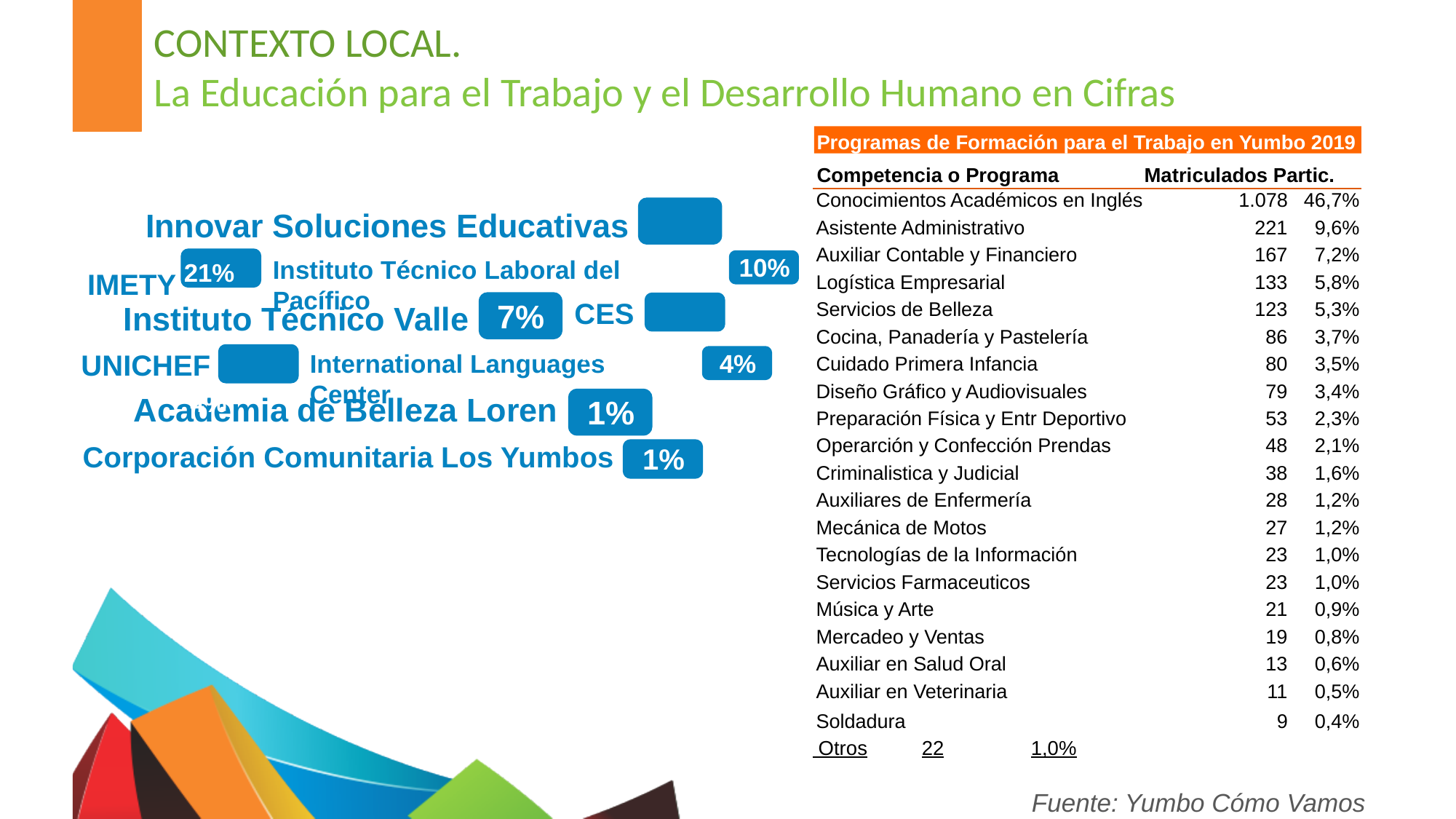

# CONTEXTO LOCAL.
La Educación para el Trabajo y el Desarrollo Humano en Cifras
Programas de Formación para el Trabajo en Yumbo 2019
Competencia o Programa	Matriculados Partic.
| Conocimientos Académicos en Inglés | 1.078 | 46,7% |
| --- | --- | --- |
| Asistente Administrativo | 221 | 9,6% |
| Auxiliar Contable y Financiero | 167 | 7,2% |
| Logística Empresarial | 133 | 5,8% |
| Servicios de Belleza | 123 | 5,3% |
| Cocina, Panadería y Pastelería | 86 | 3,7% |
| Cuidado Primera Infancia | 80 | 3,5% |
| Diseño Gráfico y Audiovisuales | 79 | 3,4% |
| Preparación Física y Entr Deportivo | 53 | 2,3% |
| Operarción y Confección Prendas | 48 | 2,1% |
| Criminalistica y Judicial | 38 | 1,6% |
| Auxiliares de Enfermería | 28 | 1,2% |
| Mecánica de Motos | 27 | 1,2% |
| Tecnologías de la Información | 23 | 1,0% |
| Servicios Farmaceuticos | 23 | 1,0% |
| Música y Arte | 21 | 0,9% |
| Mercadeo y Ventas | 19 | 0,8% |
| Auxiliar en Salud Oral | 13 | 0,6% |
| Auxiliar en Veterinaria | 11 | 0,5% |
| Soldadura | 9 | 0,4% |

Innovar Soluciones Educativas	46%
IMETY 21%
10%

Instituto Técnico Laboral del Pacífico

CES	4%

7%

Instituto Técnico Valle
UNICHEF	4%
4%

International Languages Center

Academia de Belleza Loren
1%

Corporación Comunitaria Los Yumbos
1%

 Otros	22	1,0%
Fuente: Yumbo Cómo Vamos